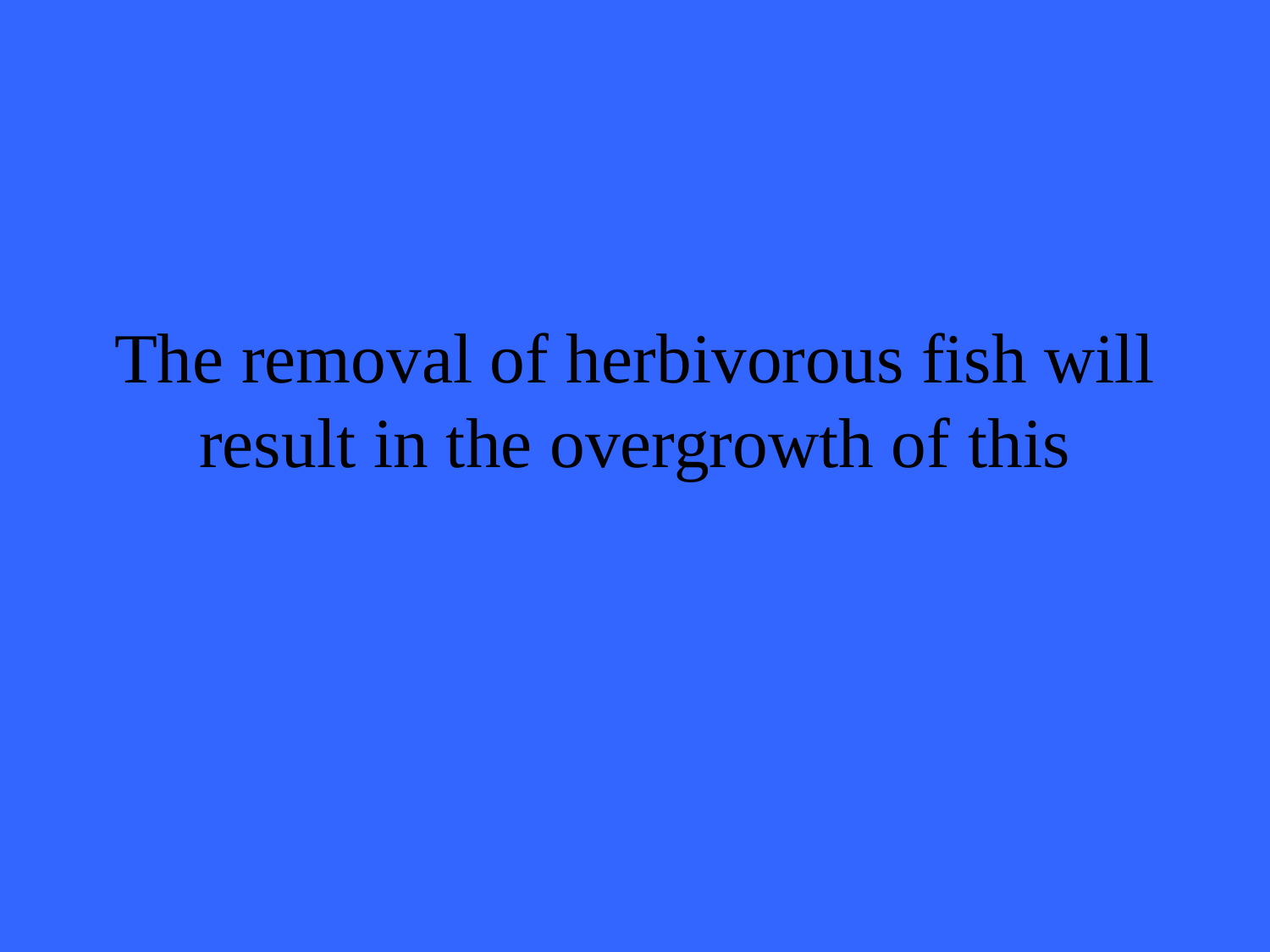

# The removal of herbivorous fish will result in the overgrowth of this